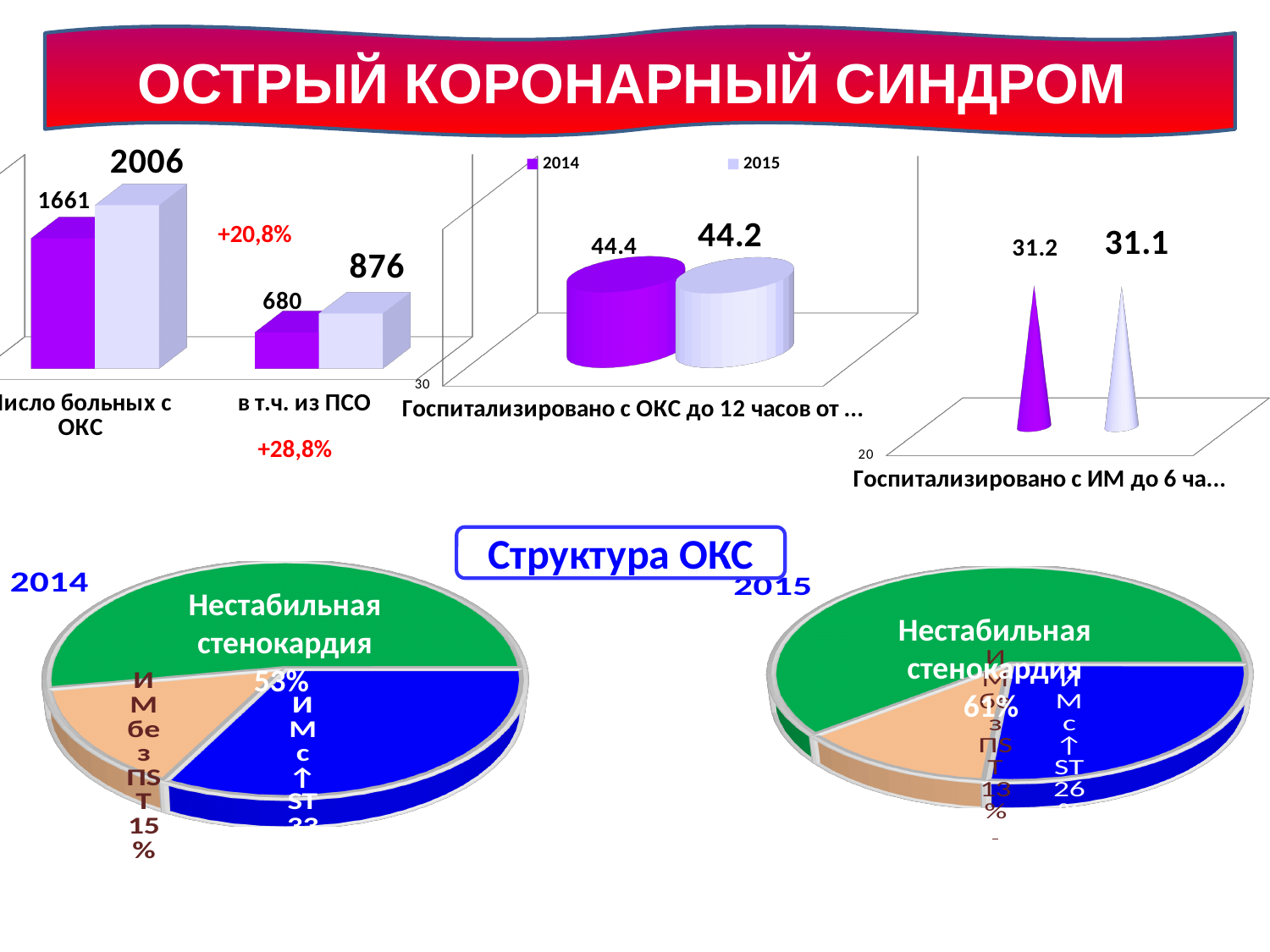

Острый коронарный синдром

[unsupported chart]

[unsupported chart]

[unsupported chart]

+20,8%
+28,8%

[unsupported chart]

[unsupported chart]

Структура ОКС
Нестабильная стенокардия
53%
Нестабильная стенокардия
61%